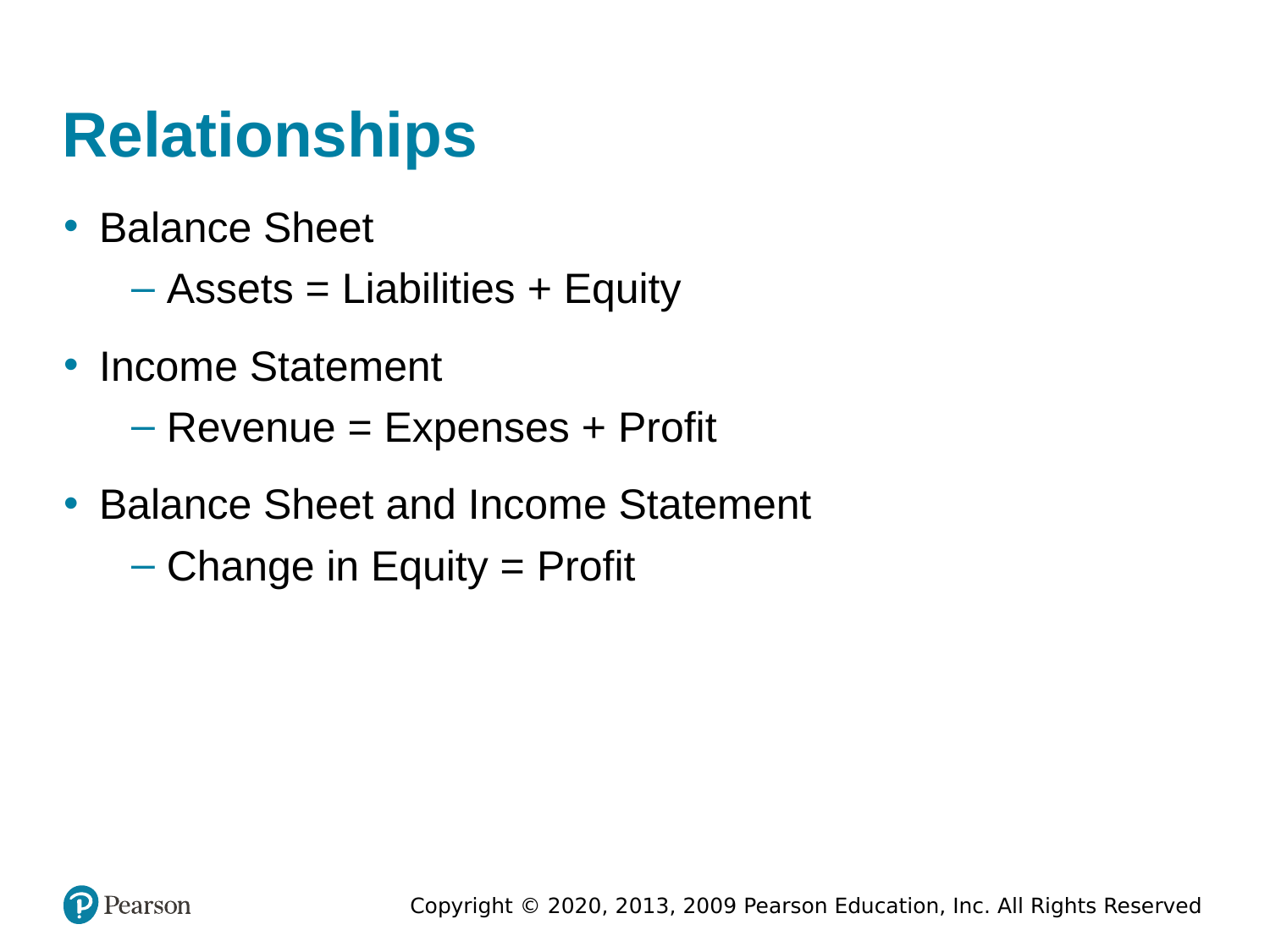

# Relationships
Balance Sheet
Assets = Liabilities + Equity
Income Statement
Revenue = Expenses + Profit
Balance Sheet and Income Statement
Change in Equity = Profit